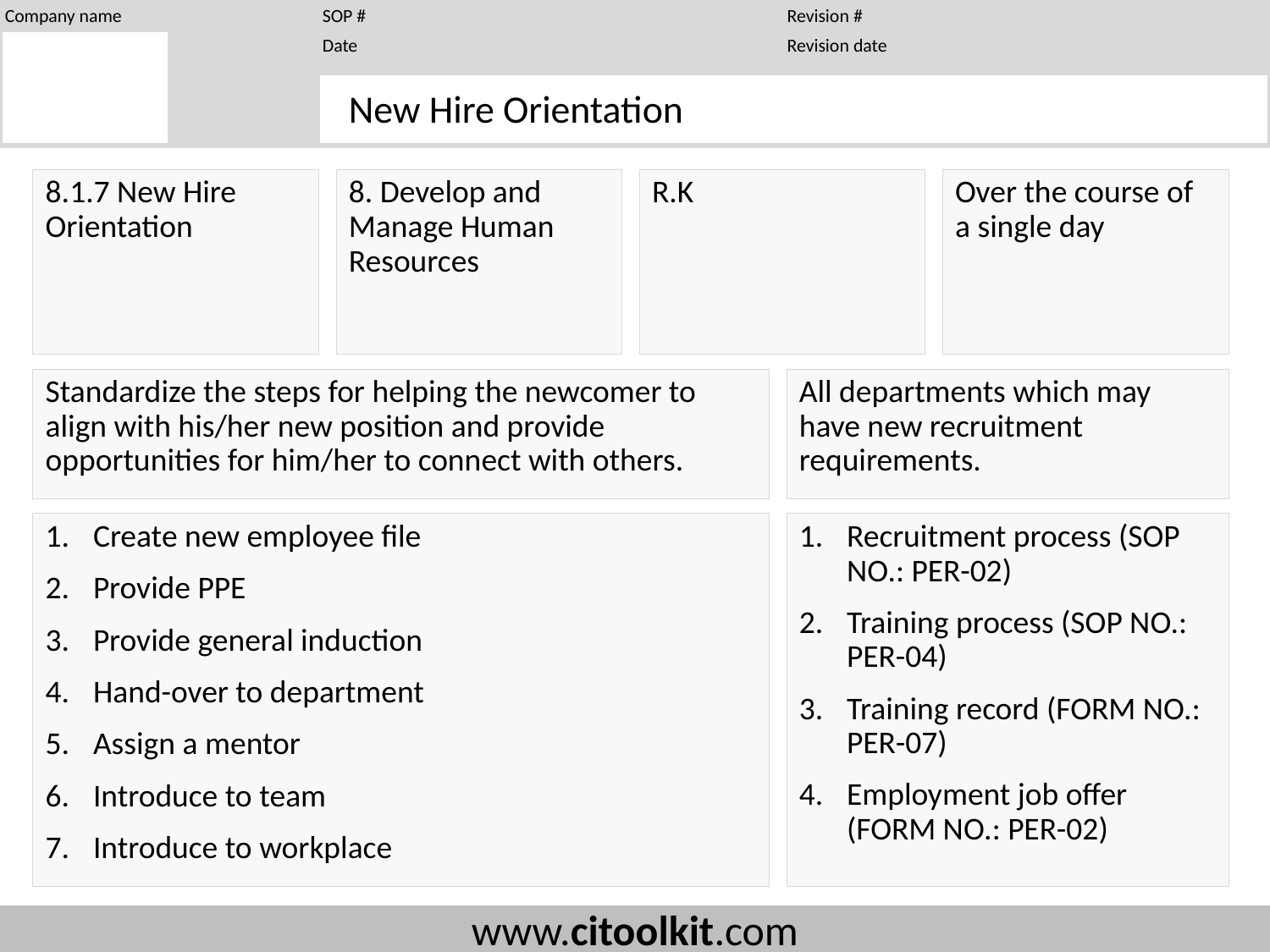

New Hire Orientation
8.1.7 New Hire Orientation
8. Develop and Manage Human Resources
R.K
Over the course of a single day
Standardize the steps for helping the newcomer to align with his/her new position and provide opportunities for him/her to connect with others.
All departments which may have new recruitment requirements.
Create new employee file
Provide PPE
Provide general induction
Hand-over to department
Assign a mentor
Introduce to team
Introduce to workplace
Recruitment process (SOP NO.: PER-02)
Training process (SOP NO.: PER-04)
Training record (FORM NO.: PER-07)
Employment job offer (FORM NO.: PER-02)